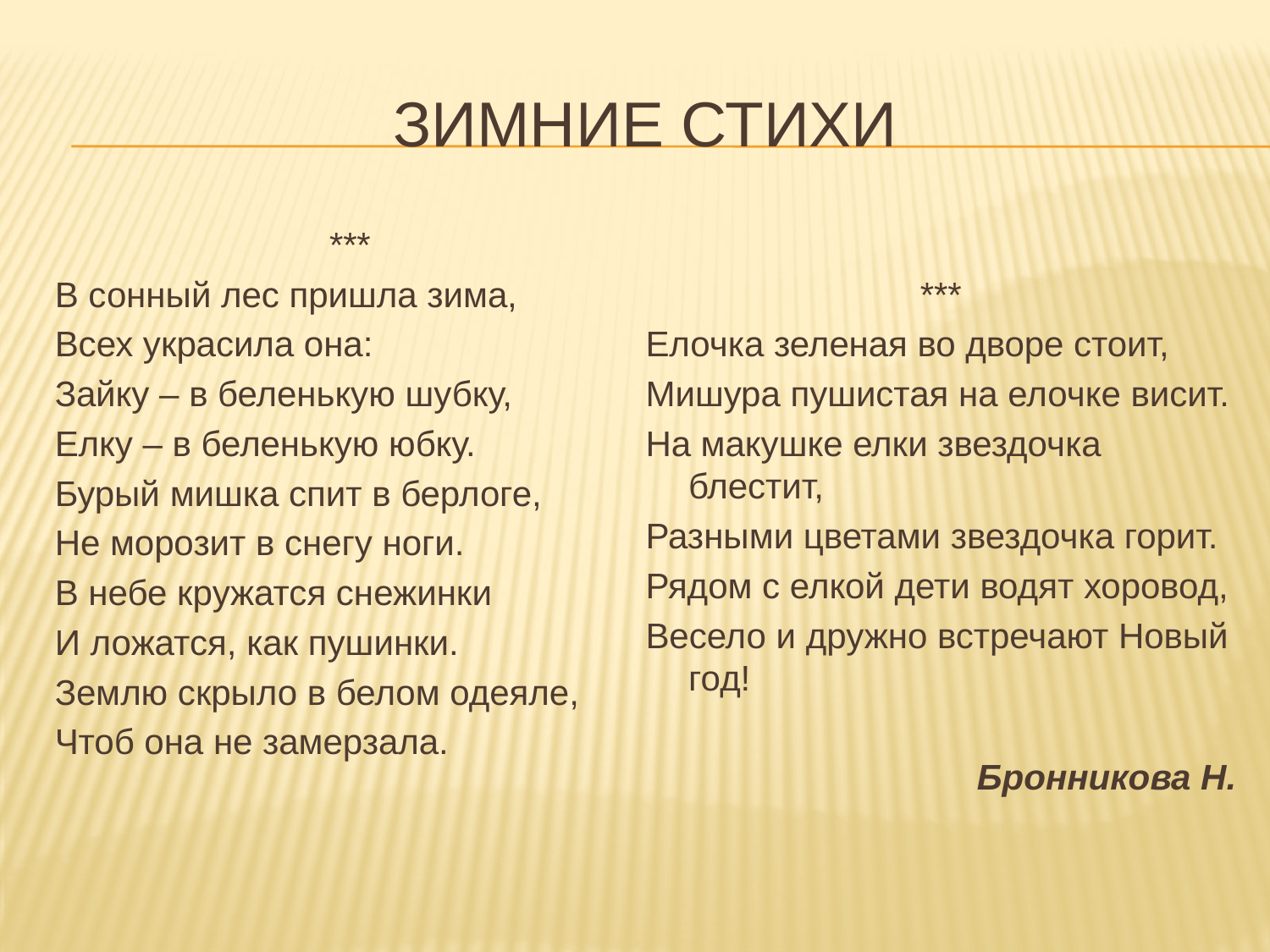

# Зимние стихи
***
В сонный лес пришла зима,
Всех украсила она:
Зайку – в беленькую шубку,
Елку – в беленькую юбку.
Бурый мишка спит в берлоге,
Не морозит в снегу ноги.
В небе кружатся снежинки
И ложатся, как пушинки.
Землю скрыло в белом одеяле,
Чтоб она не замерзала.

***
Елочка зеленая во дворе стоит,
Мишура пушистая на елочке висит.
На макушке елки звездочка блестит,
Разными цветами звездочка горит.
Рядом с елкой дети водят хоровод,
Весело и дружно встречают Новый год!

Бронникова Н.